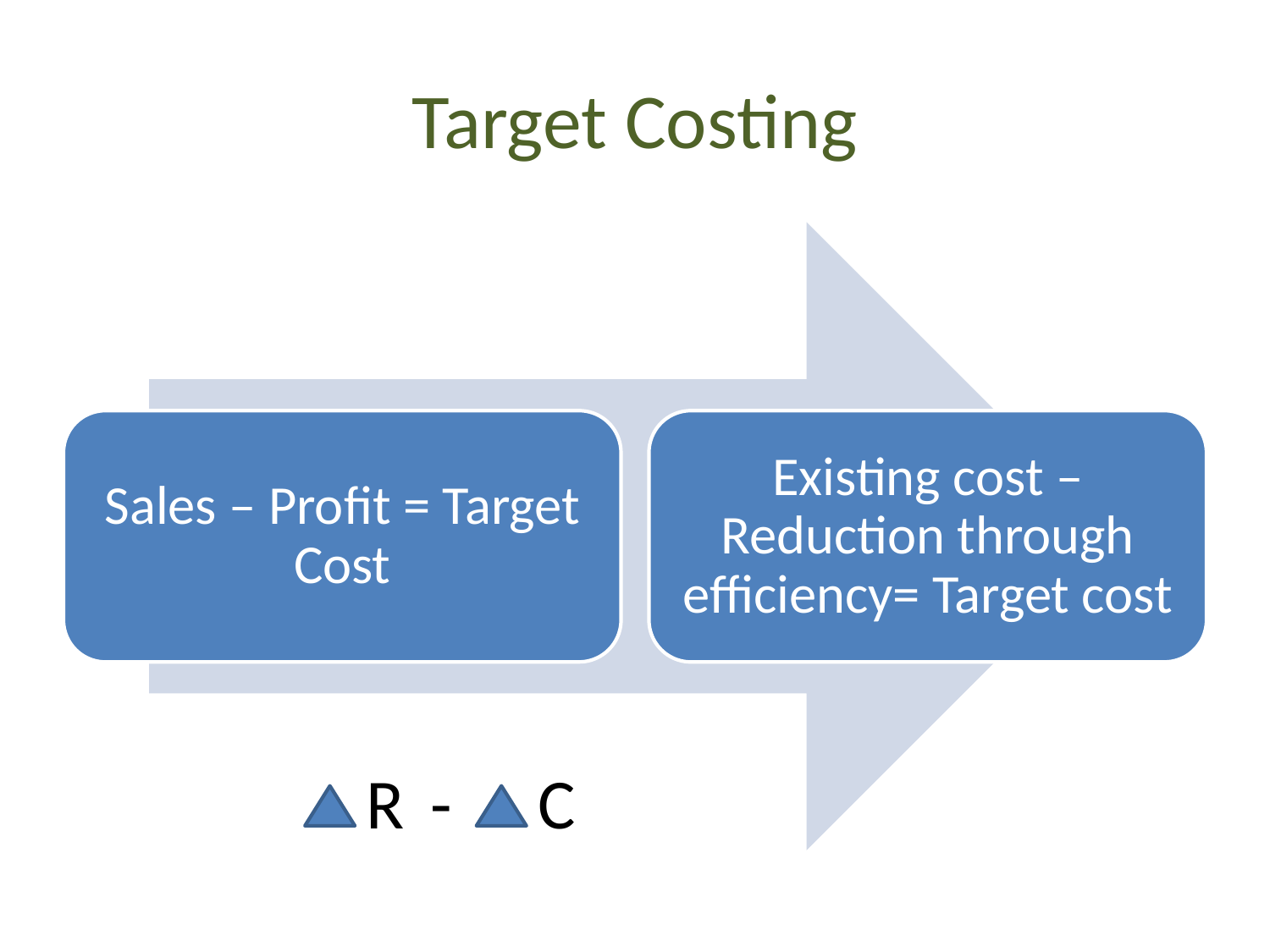

# Target Costing
Sales – Profit = Target Cost
Existing cost – Reduction through efficiency= Target cost
R
-
C